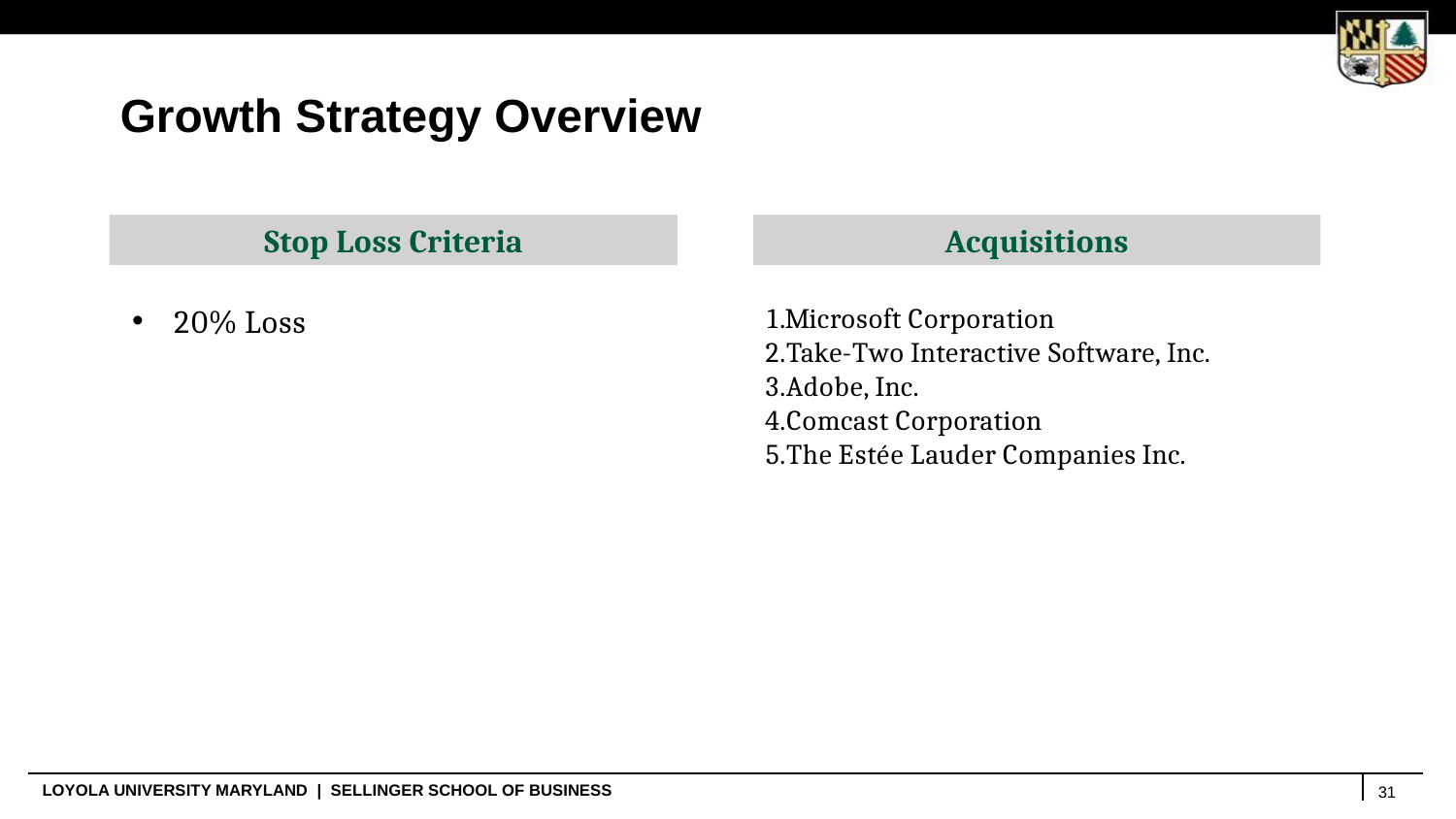

Growth Strategy Overview
Stop Loss Criteria
Acquisitions
20% Loss
Microsoft Corporation
Take-Two Interactive Software, Inc.
Adobe, Inc.
Comcast Corporation
The Estée Lauder Companies Inc.
31